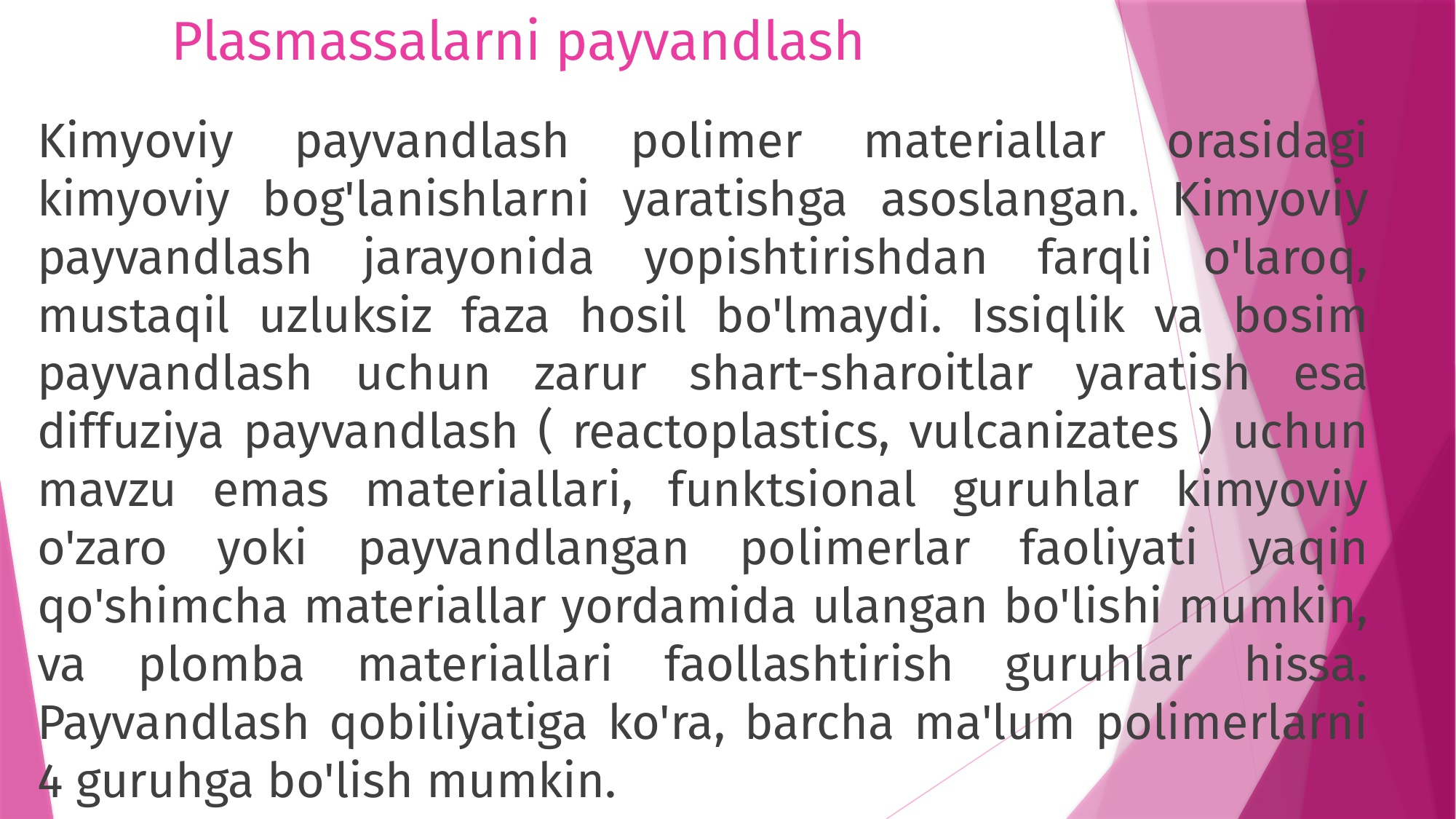

# Plasmassalarni payvandlash
Kimyoviy payvandlash polimer materiallar orasidagi kimyoviy bog'lanishlarni yaratishga asoslangan. Kimyoviy payvandlash jarayonida yopishtirishdan farqli o'laroq, mustaqil uzluksiz faza hosil bo'lmaydi. Issiqlik va bosim payvandlash uchun zarur shart-sharoitlar yaratish esa diffuziya payvandlash ( reactoplastics, vulcanizates ) uchun mavzu emas materiallari, funktsional guruhlar kimyoviy o'zaro yoki payvandlangan polimerlar faoliyati yaqin qo'shimcha materiallar yordamida ulangan bo'lishi mumkin, va plomba materiallari faollashtirish guruhlar hissa. Payvandlash qobiliyatiga ko'ra, barcha ma'lum polimerlarni 4 guruhga bo'lish mumkin.